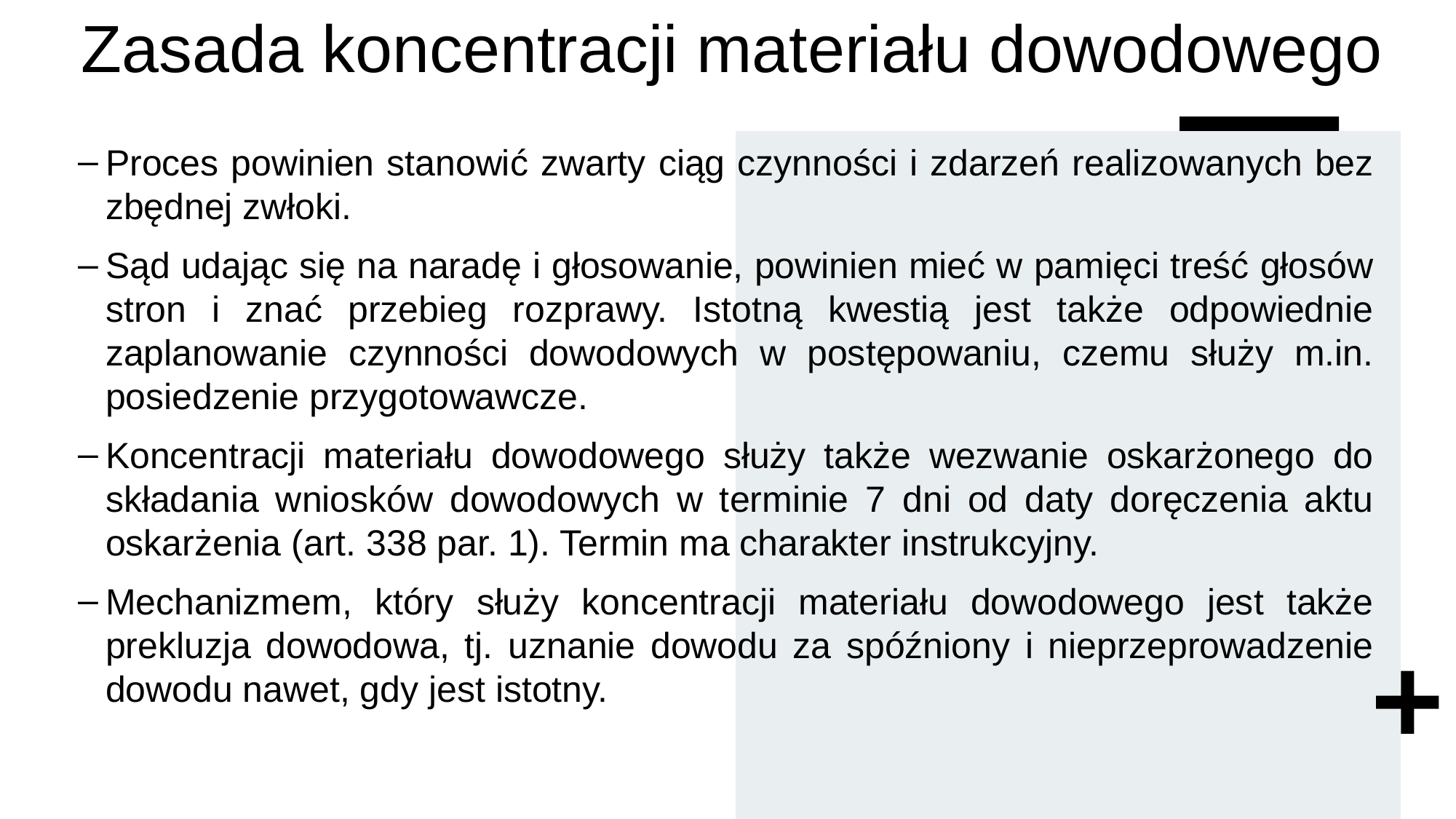

# Zasada koncentracji materiału dowodowego
Proces powinien stanowić zwarty ciąg czynności i zdarzeń realizowanych bez zbędnej zwłoki.
Sąd udając się na naradę i głosowanie, powinien mieć w pamięci treść głosów stron i znać przebieg rozprawy. Istotną kwestią jest także odpowiednie zaplanowanie czynności dowodowych w postępowaniu, czemu służy m.in. posiedzenie przygotowawcze.
Koncentracji materiału dowodowego służy także wezwanie oskarżonego do składania wniosków dowodowych w terminie 7 dni od daty doręczenia aktu oskarżenia (art. 338 par. 1). Termin ma charakter instrukcyjny.
Mechanizmem, który służy koncentracji materiału dowodowego jest także prekluzja dowodowa, tj. uznanie dowodu za spóźniony i nieprzeprowadzenie dowodu nawet, gdy jest istotny.